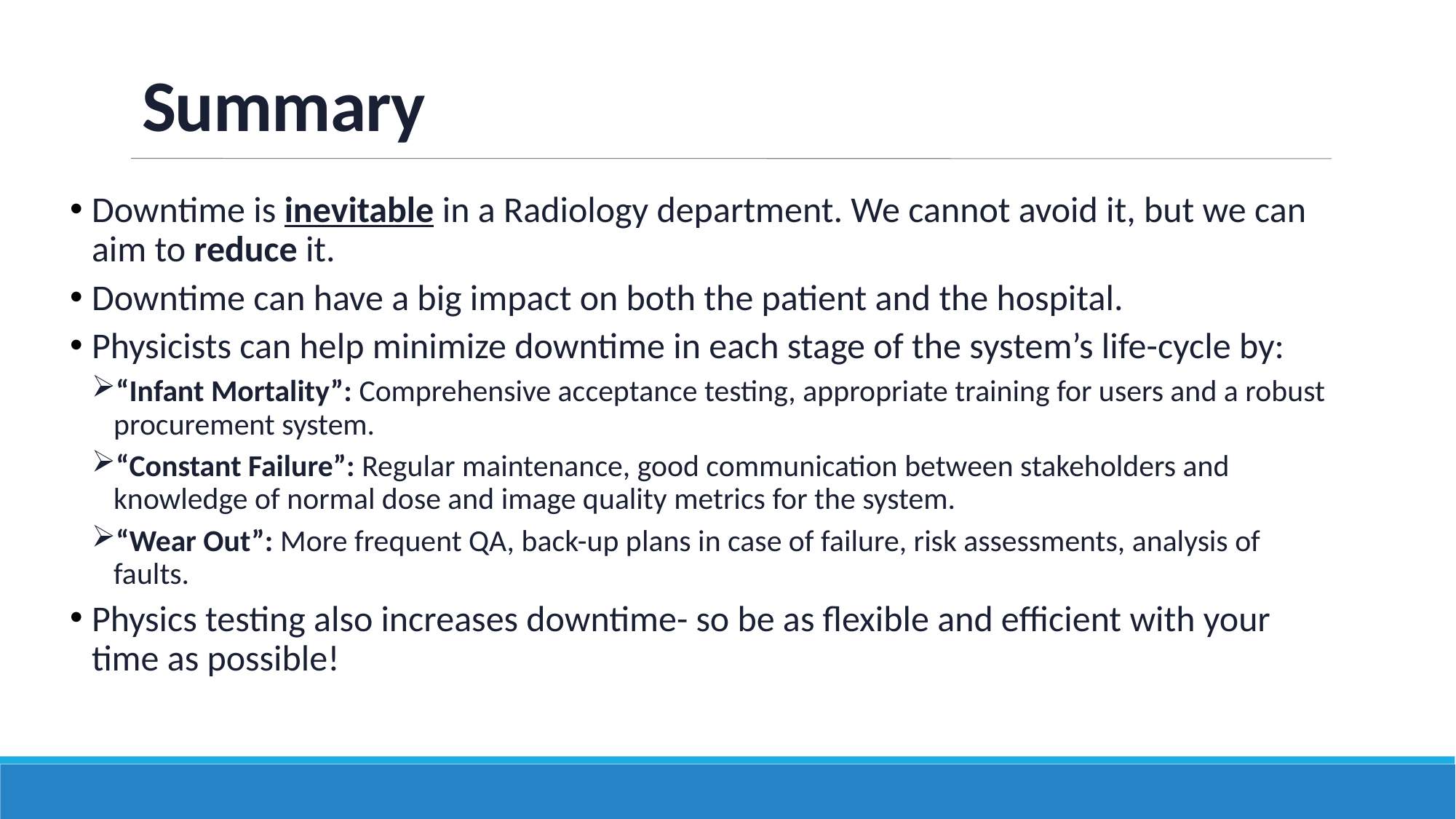

# Summary
Downtime is inevitable in a Radiology department. We cannot avoid it, but we can aim to reduce it.
Downtime can have a big impact on both the patient and the hospital.
Physicists can help minimize downtime in each stage of the system’s life-cycle by:
“Infant Mortality”: Comprehensive acceptance testing, appropriate training for users and a robust procurement system.
“Constant Failure”: Regular maintenance, good communication between stakeholders and knowledge of normal dose and image quality metrics for the system.
“Wear Out”: More frequent QA, back-up plans in case of failure, risk assessments, analysis of faults.
Physics testing also increases downtime- so be as flexible and efficient with your time as possible!